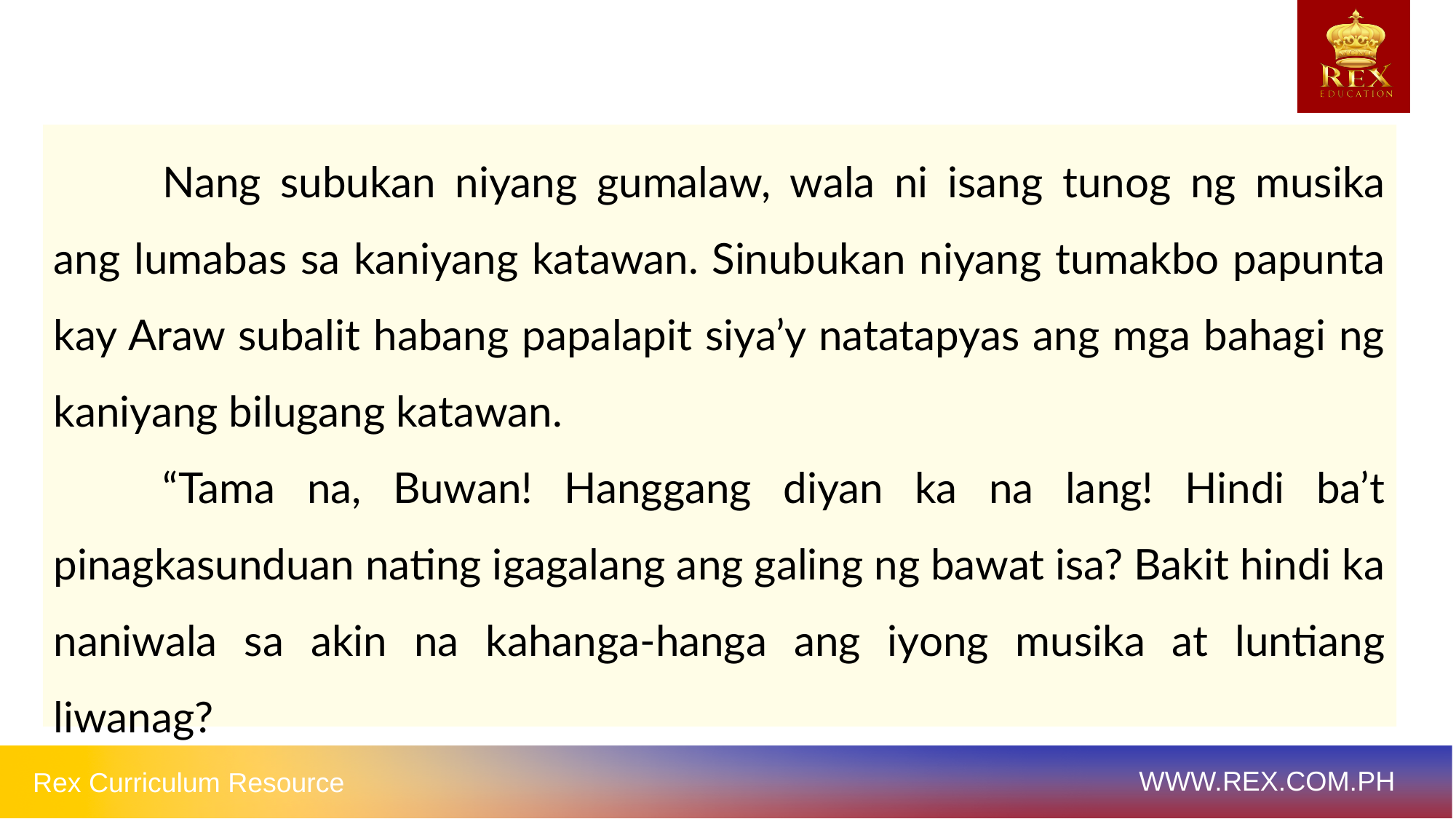

Nang subukan niyang gumalaw, wala ni isang tunog ng musika ang lumabas sa kaniyang katawan. Sinubukan niyang tumakbo papunta kay Araw subalit habang papalapit siya’y natatapyas ang mga bahagi ng kaniyang bilugang katawan.
	“Tama na, Buwan! Hanggang diyan ka na lang! Hindi ba’t pinagkasunduan nating igagalang ang galing ng bawat isa? Bakit hindi ka naniwala sa akin na kahanga-hanga ang iyong musika at luntiang liwanag?